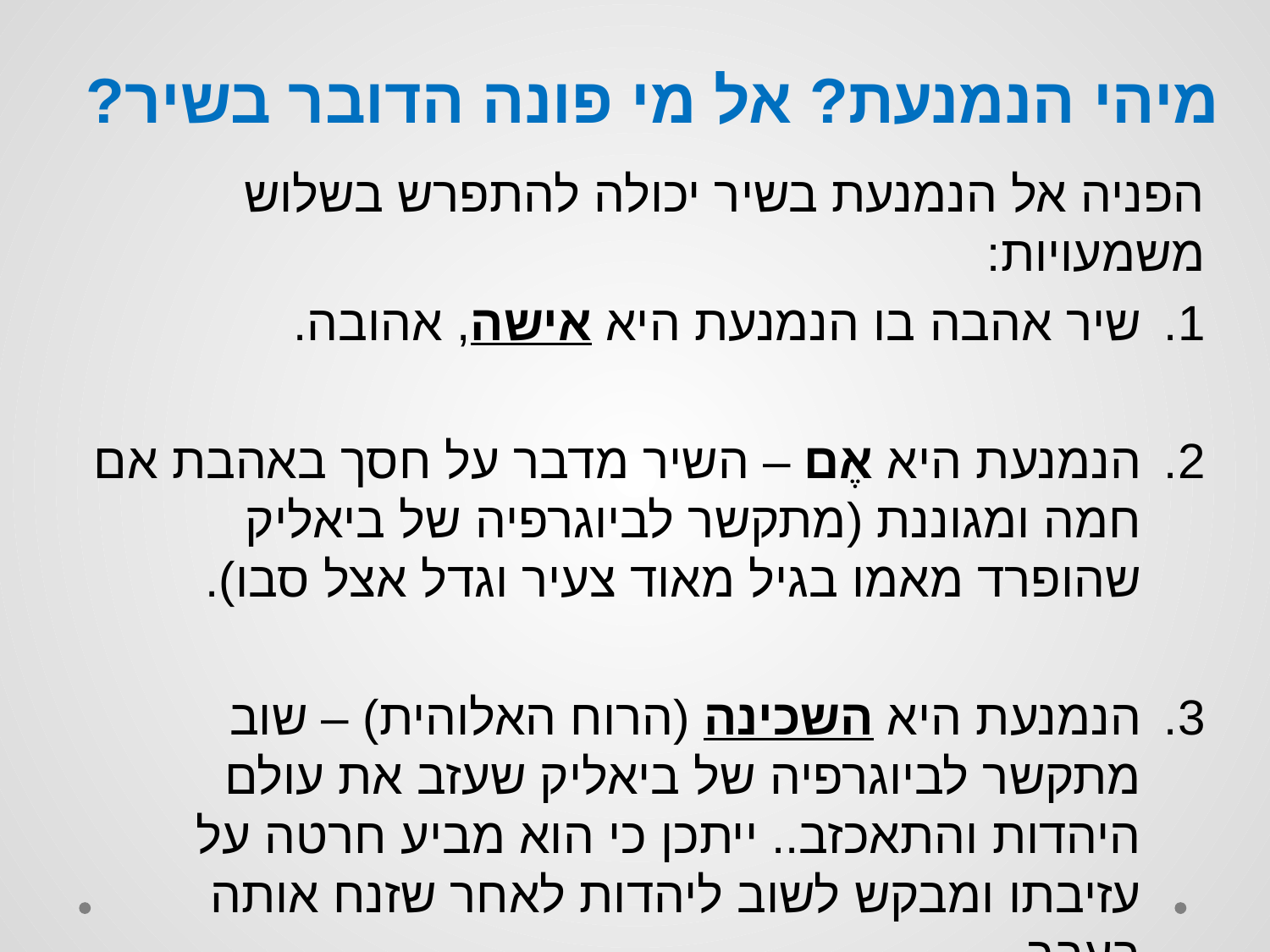

# מיהי הנמנעת? אל מי פונה הדובר בשיר?
הפניה אל הנמנעת בשיר יכולה להתפרש בשלוש משמעויות:
שיר אהבה בו הנמנעת היא אישה, אהובה.

הנמנעת היא אֶם – השיר מדבר על חסך באהבת אם חמה ומגוננת (מתקשר לביוגרפיה של ביאליק שהופרד מאמו בגיל מאוד צעיר וגדל אצל סבו).

הנמנעת היא השכינה (הרוח האלוהית) – שוב מתקשר לביוגרפיה של ביאליק שעזב את עולם היהדות והתאכזב.. ייתכן כי הוא מביע חרטה על עזיבתו ומבקש לשוב ליהדות לאחר שזנח אותה בעבר.